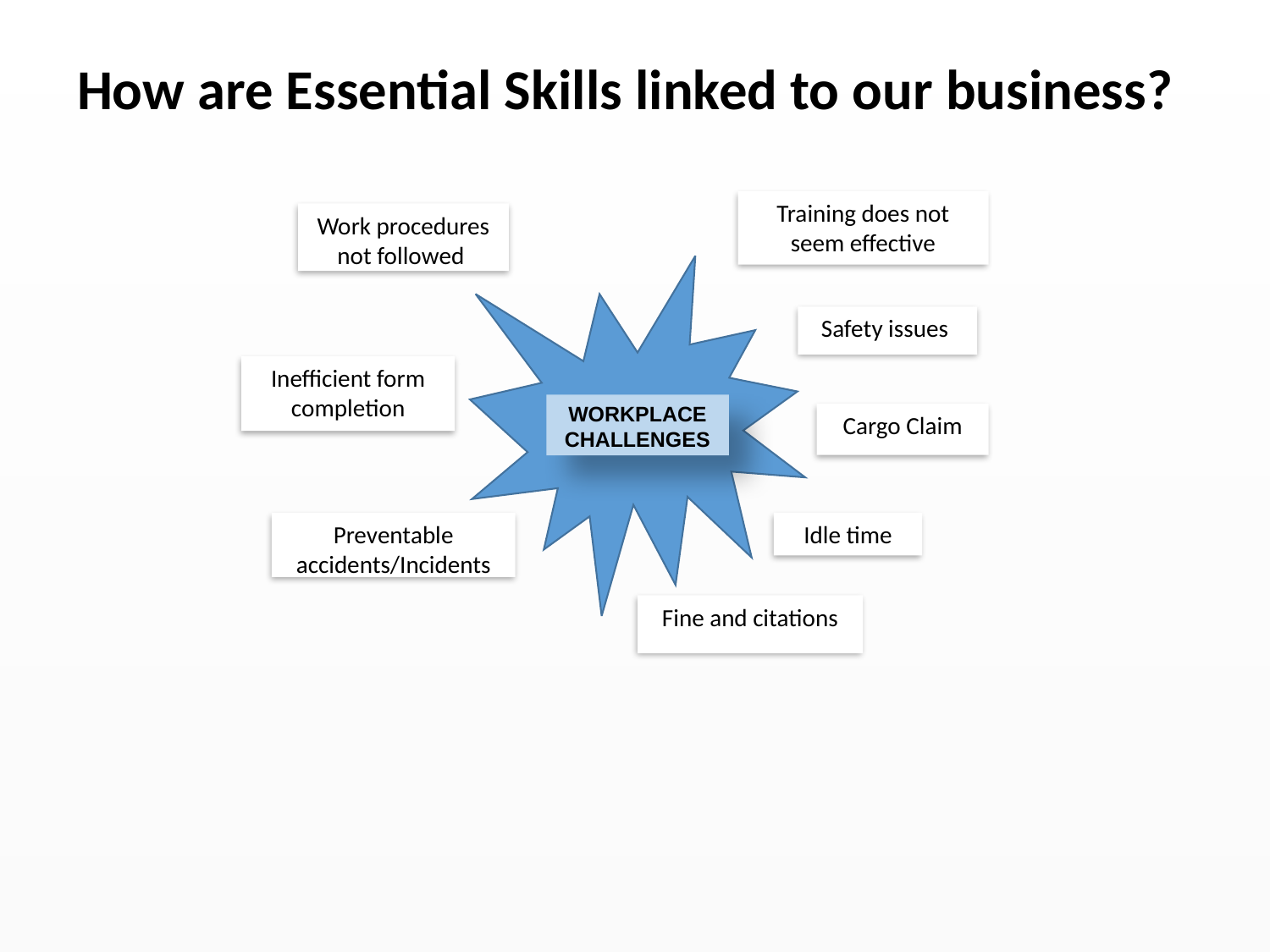

How are Essential Skills linked to our business?

Training does not seem effective
Work procedures not followed

Safety issues
Inefficient form completion
WORKPLACE CHALLENGES
Cargo Claim
Idle time
Preventable accidents/Incidents
Fine and citations